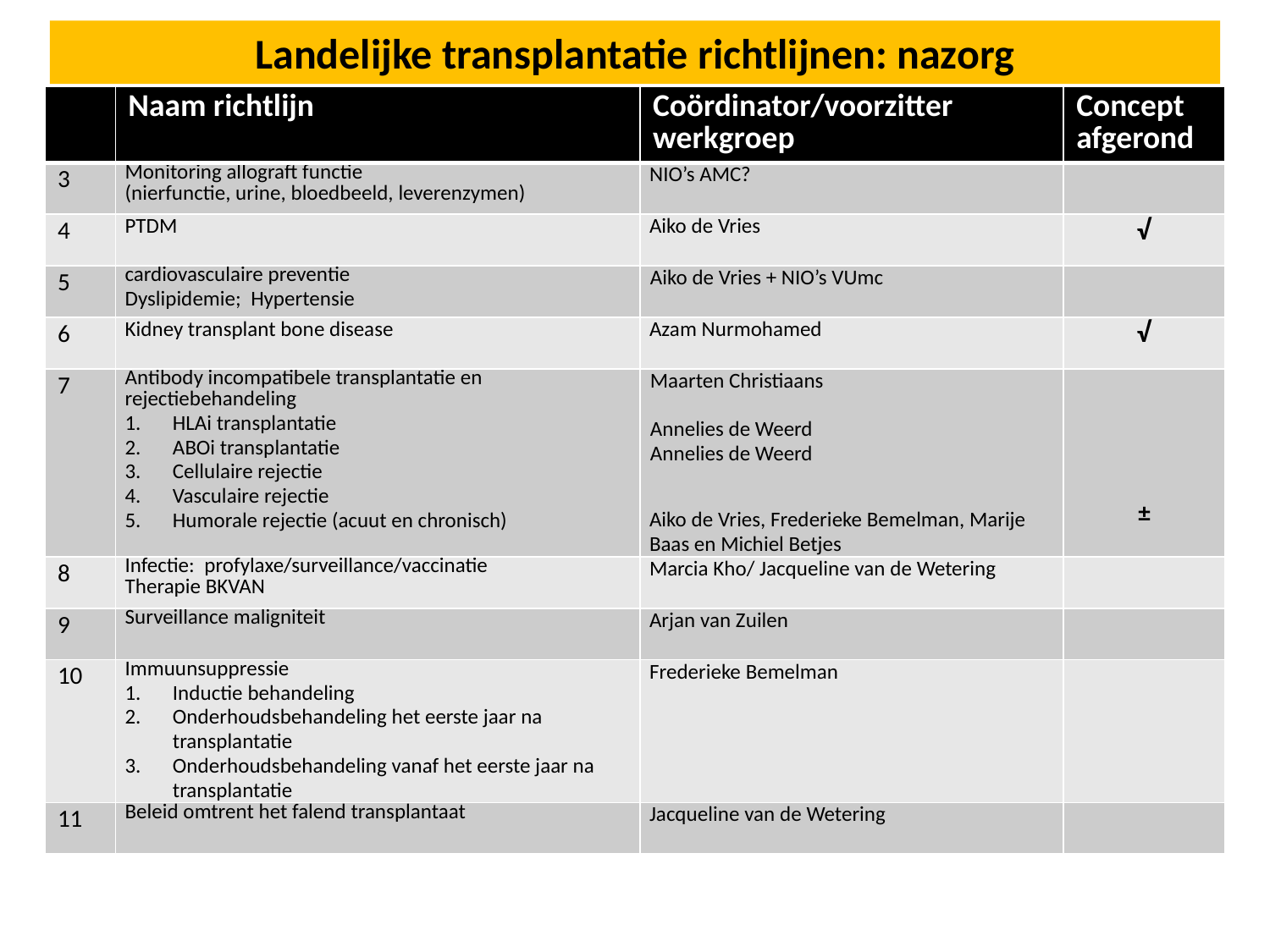

Landelijke transplantatie richtlijnen: nazorg
|  | Naam richtlijn | Coördinator/voorzitter werkgroep | Concept afgerond |
| --- | --- | --- | --- |
| 3 | Monitoring allograft functie (nierfunctie, urine, bloedbeeld, leverenzymen) | NIO’s AMC? |  |
| 4 | PTDM | Aiko de Vries | √ |
| 5 | cardiovasculaire preventie Dyslipidemie; Hypertensie | Aiko de Vries + NIO’s VUmc |  |
| 6 | Kidney transplant bone disease | Azam Nurmohamed | √ |
| 7 | Antibody incompatibele transplantatie en rejectiebehandeling HLAi transplantatie ABOi transplantatie Cellulaire rejectie Vasculaire rejectie Humorale rejectie (acuut en chronisch) | Maarten Christiaans Annelies de Weerd Annelies de Weerd  Aiko de Vries, Frederieke Bemelman, Marije Baas en Michiel Betjes | ± |
| 8 | Infectie: profylaxe/surveillance/vaccinatie Therapie BKVAN | Marcia Kho/ Jacqueline van de Wetering |  |
| 9 | Surveillance maligniteit | Arjan van Zuilen |  |
| 10 | Immuunsuppressie Inductie behandeling Onderhoudsbehandeling het eerste jaar na transplantatie Onderhoudsbehandeling vanaf het eerste jaar na transplantatie | Frederieke Bemelman |  |
| 11 | Beleid omtrent het falend transplantaat | Jacqueline van de Wetering |  |